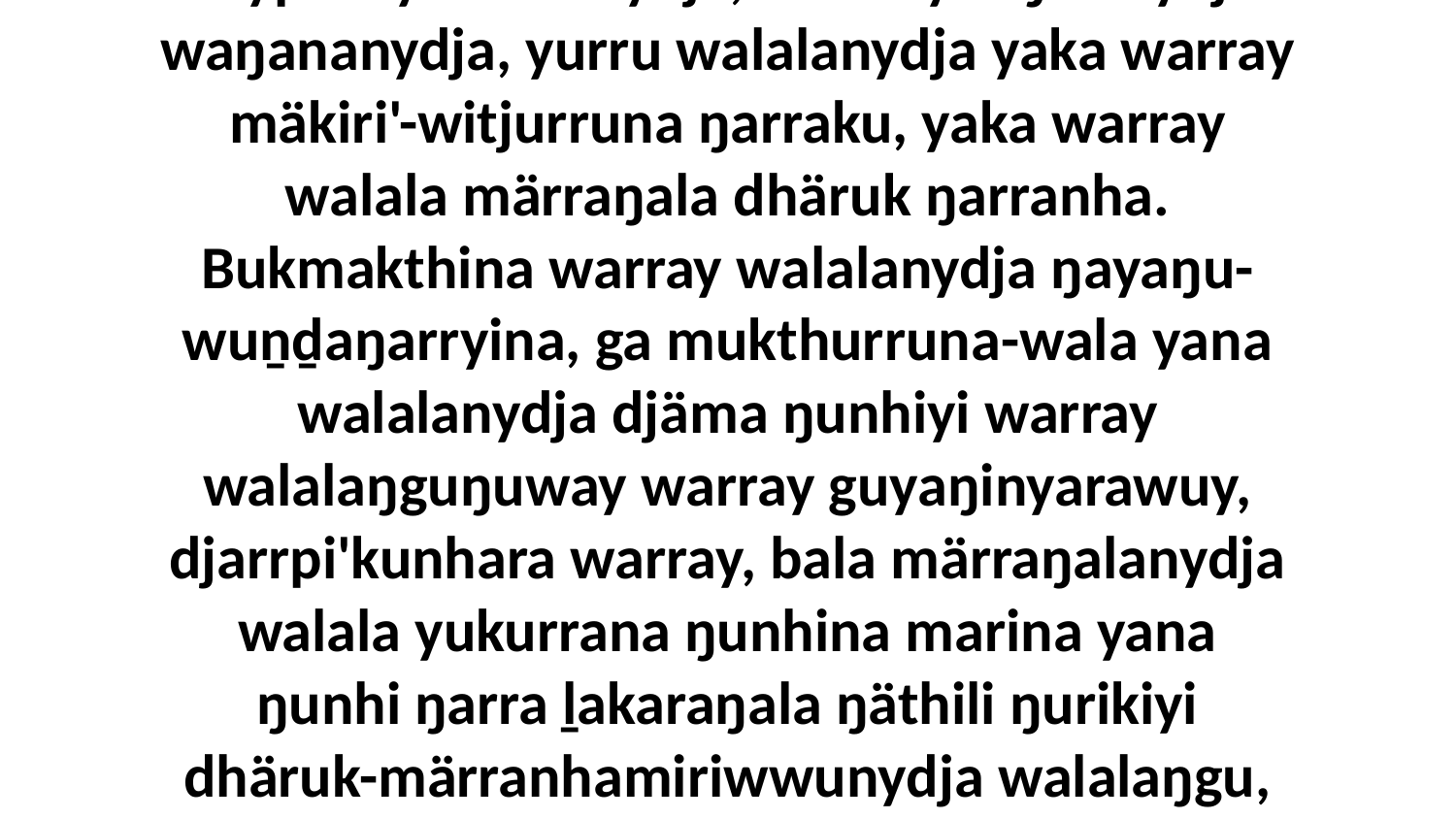

7-8 Bitjarra liŋgu ŋarra yukurrana raypirri'yurrunanydja, dharraykuŋalanydja waŋananydja, yurru walalanydja yaka warray mäkiri'-witjurruna ŋarraku, yaka warray walala märraŋala dhäruk ŋarranha. Bukmakthina warray walalanydja ŋayaŋu-wuṉḏaŋarryina, ga mukthurruna-wala yana walalanydja djäma ŋunhiyi warray walalaŋguŋuway warray guyaŋinyarawuy, djarrpi'kunhara warray, bala märraŋalanydja walala yukurrana ŋunhina marina yana ŋunhi ŋarra ḻakaraŋala ŋäthili ŋurikiyi dhäruk-märranhamiriwwunydja walalaŋgu, ŋulinyaramirriyu ŋunhi ŋarra nherrara dhawu' ŋunhiyi.”